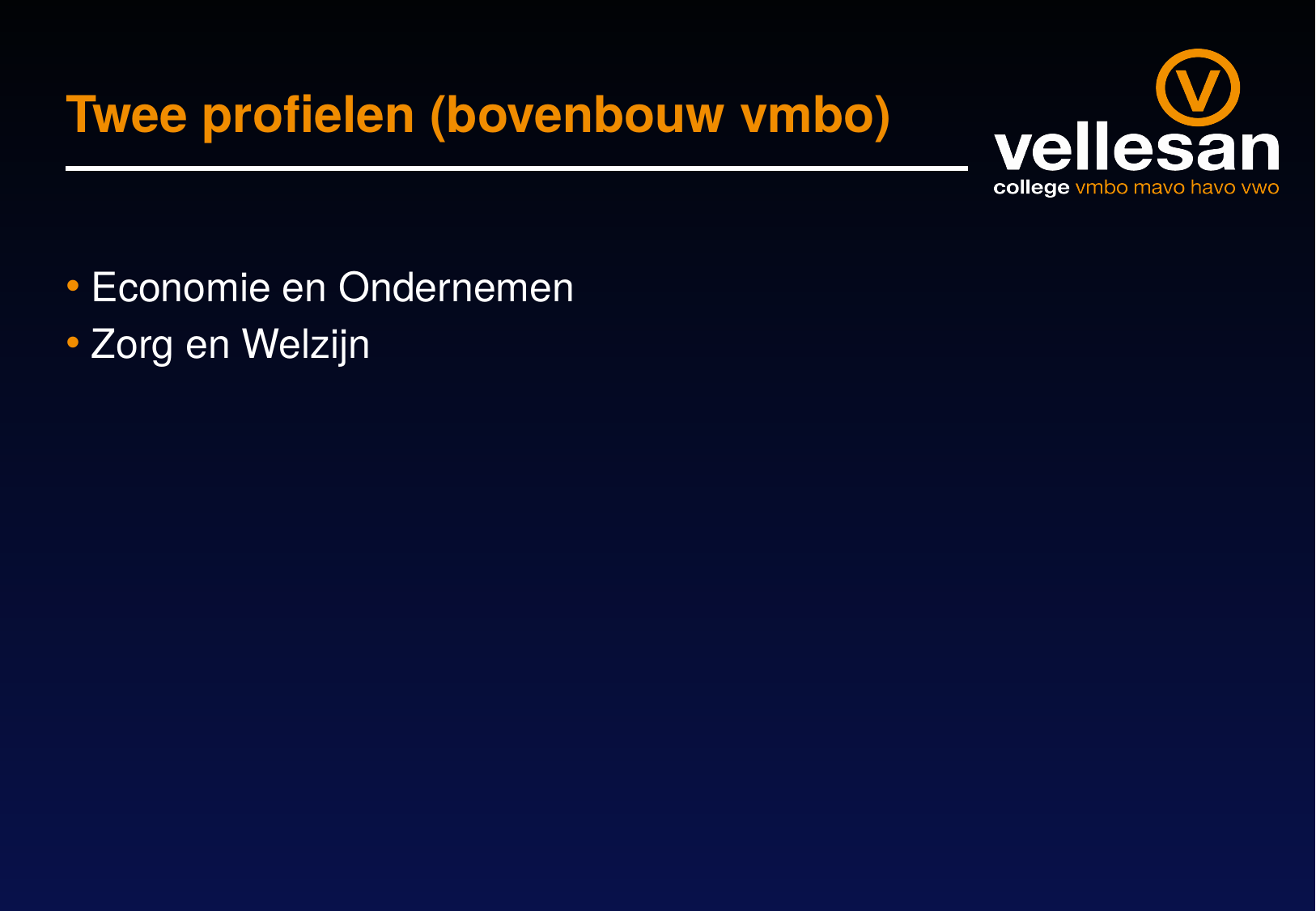

# Twee profielen (bovenbouw vmbo)
Economie en Ondernemen
Zorg en Welzijn